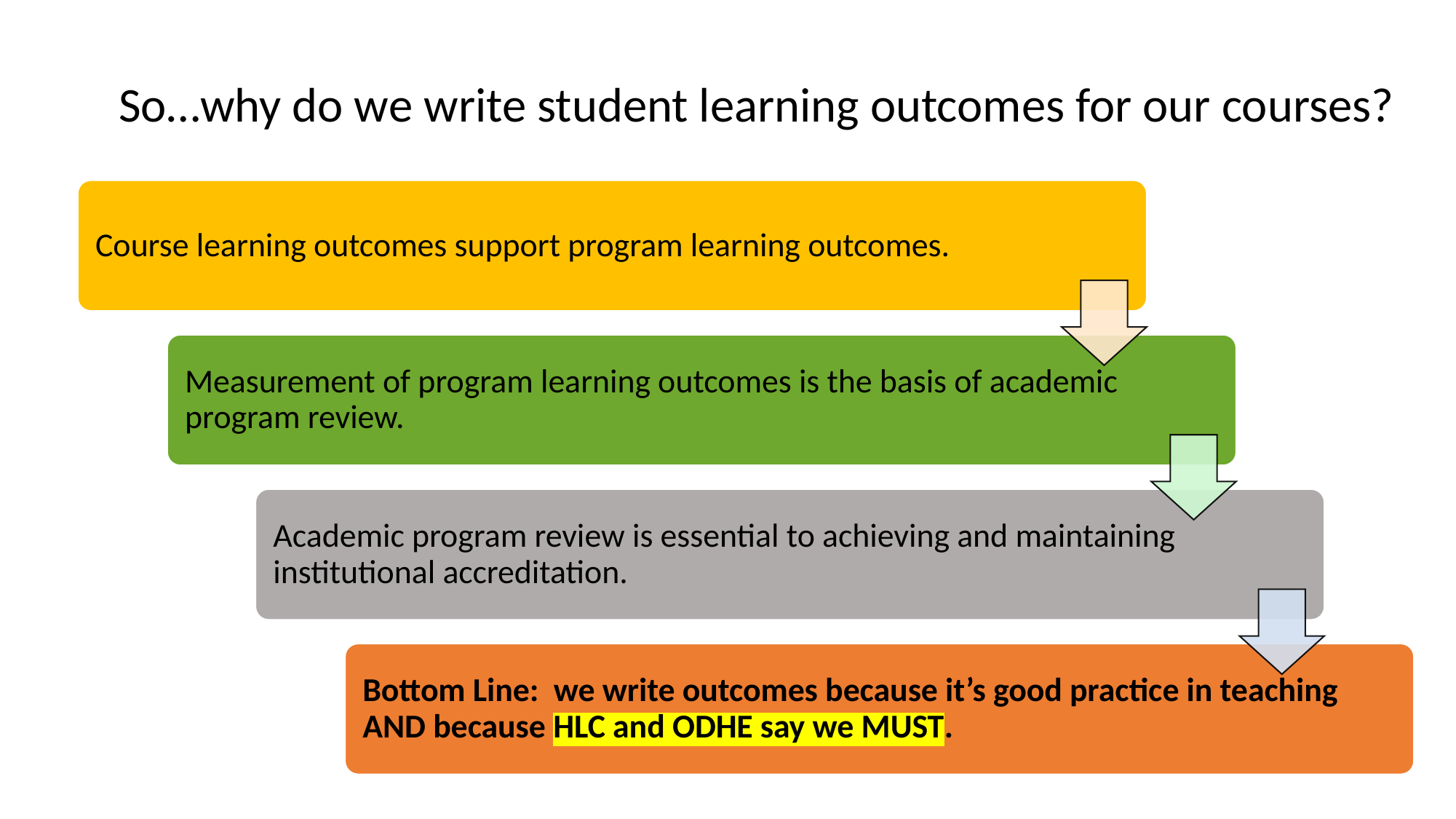

# So…why do we write student learning outcomes for our courses?
Course learning outcomes support program learning outcomes.
Measurement of program learning outcomes is the basis of academic program review.
Academic program review is essential to achieving and maintaining institutional accreditation.
Bottom Line:  we write outcomes because it’s good practice in teaching AND because HLC and ODHE say we MUST.